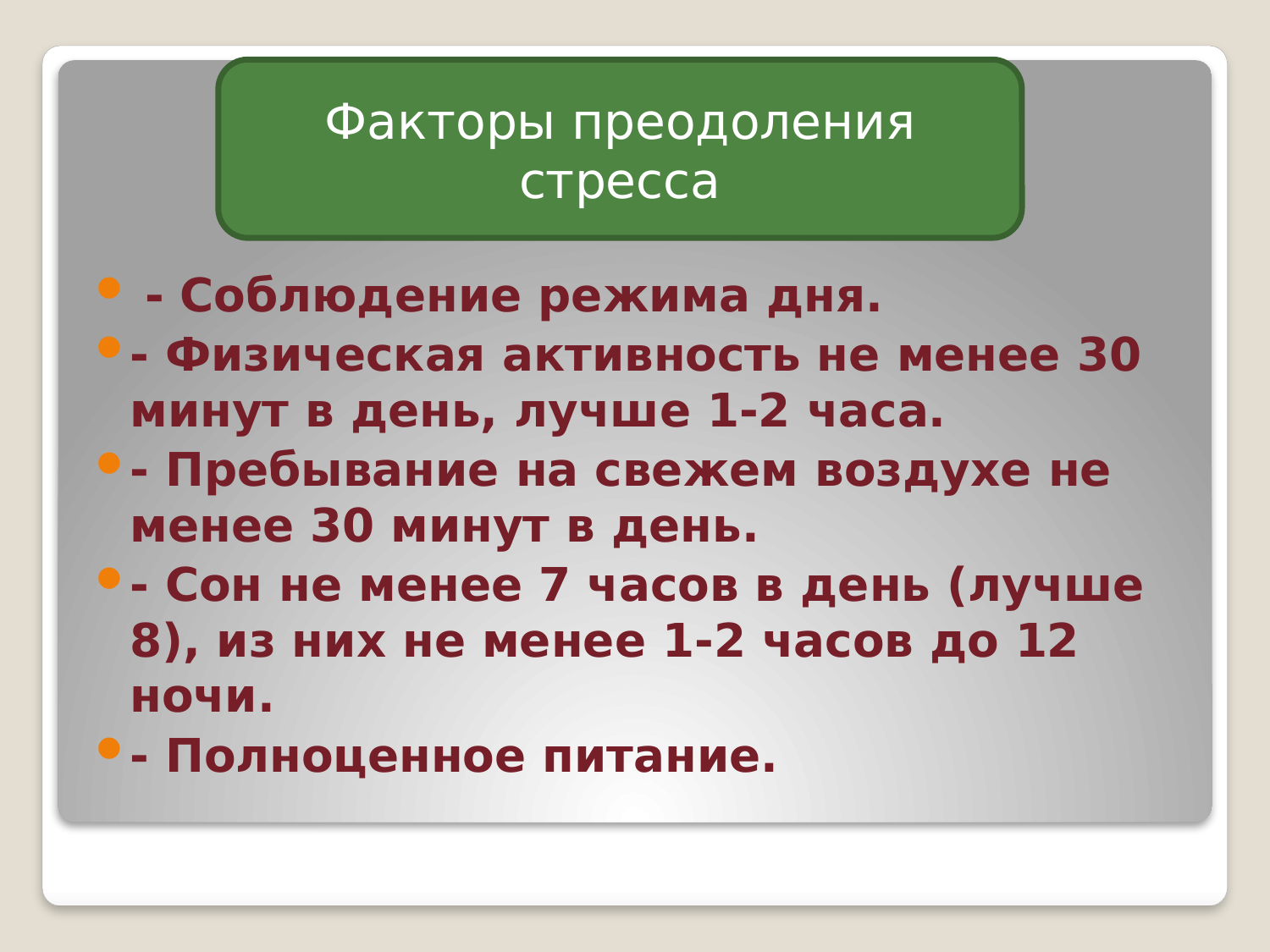

Факторы преодоления стресса

 - Соблюдение режима дня.
- Физическая активность не менее 30 минут в день, лучше 1-2 часа.
- Пребывание на свежем воздухе не менее 30 минут в день.
- Сон не менее 7 часов в день (лучше 8), из них не менее 1-2 часов до 12 ночи.
- Полноценное питание.

#